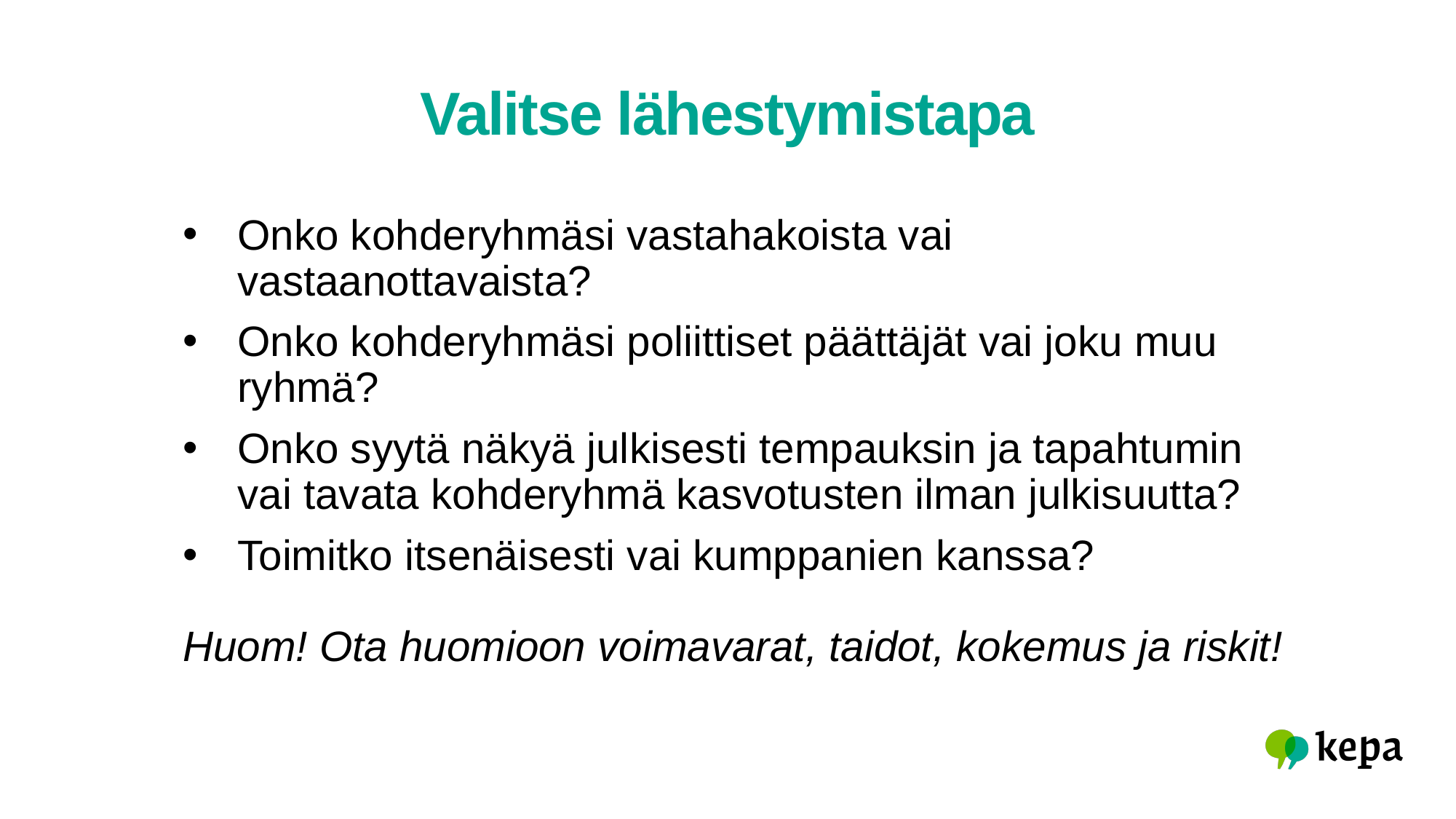

# Valitse lähestymistapa
Onko kohderyhmäsi vastahakoista vai vastaanottavaista?
Onko kohderyhmäsi poliittiset päättäjät vai joku muu ryhmä?
Onko syytä näkyä julkisesti tempauksin ja tapahtumin vai tavata kohderyhmä kasvotusten ilman julkisuutta?
Toimitko itsenäisesti vai kumppanien kanssa?

Huom! Ota huomioon voimavarat, taidot, kokemus ja riskit!